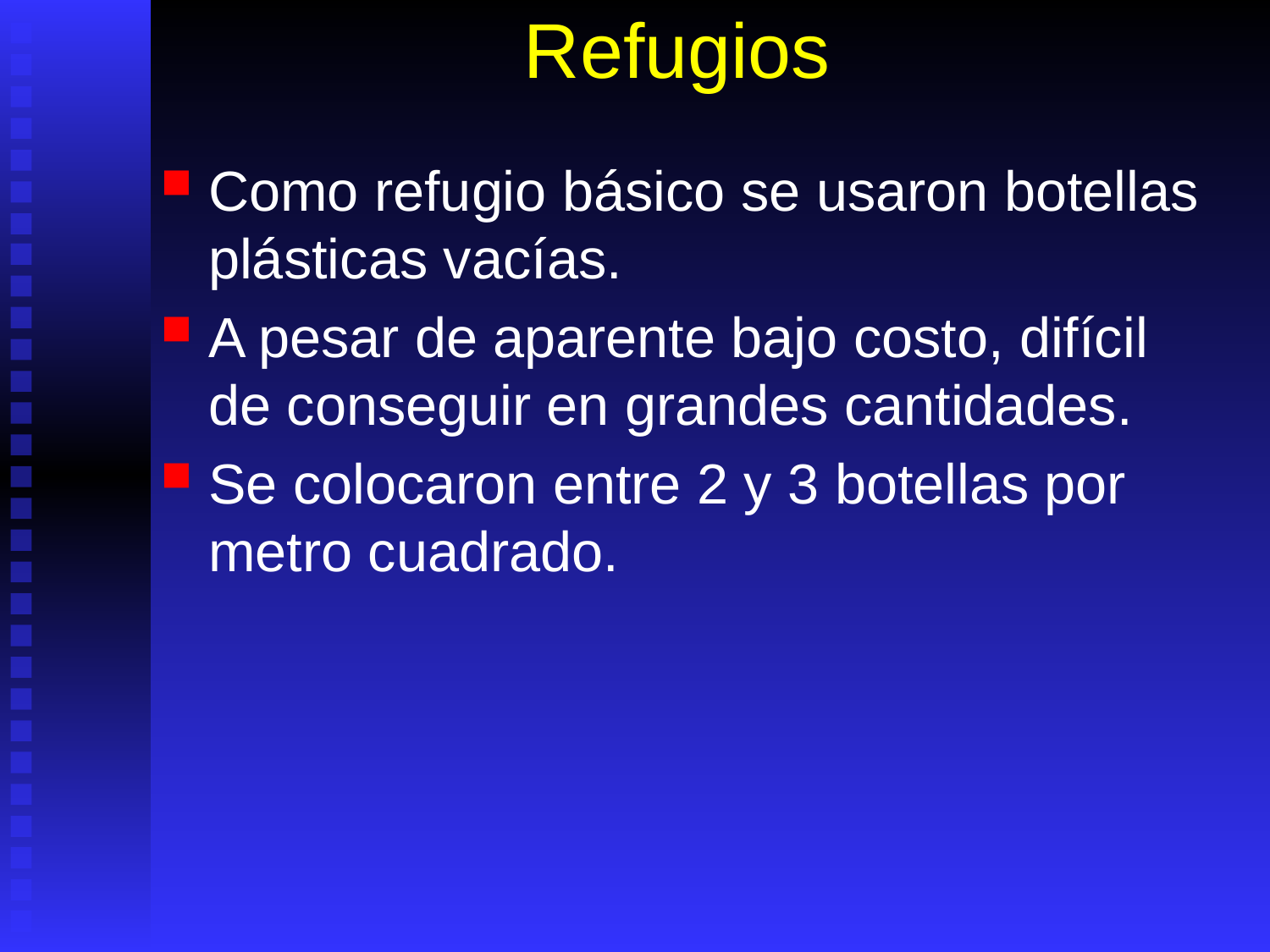

# Refugios
Como refugio básico se usaron botellas plásticas vacías.
A pesar de aparente bajo costo, difícil de conseguir en grandes cantidades.
Se colocaron entre 2 y 3 botellas por metro cuadrado.